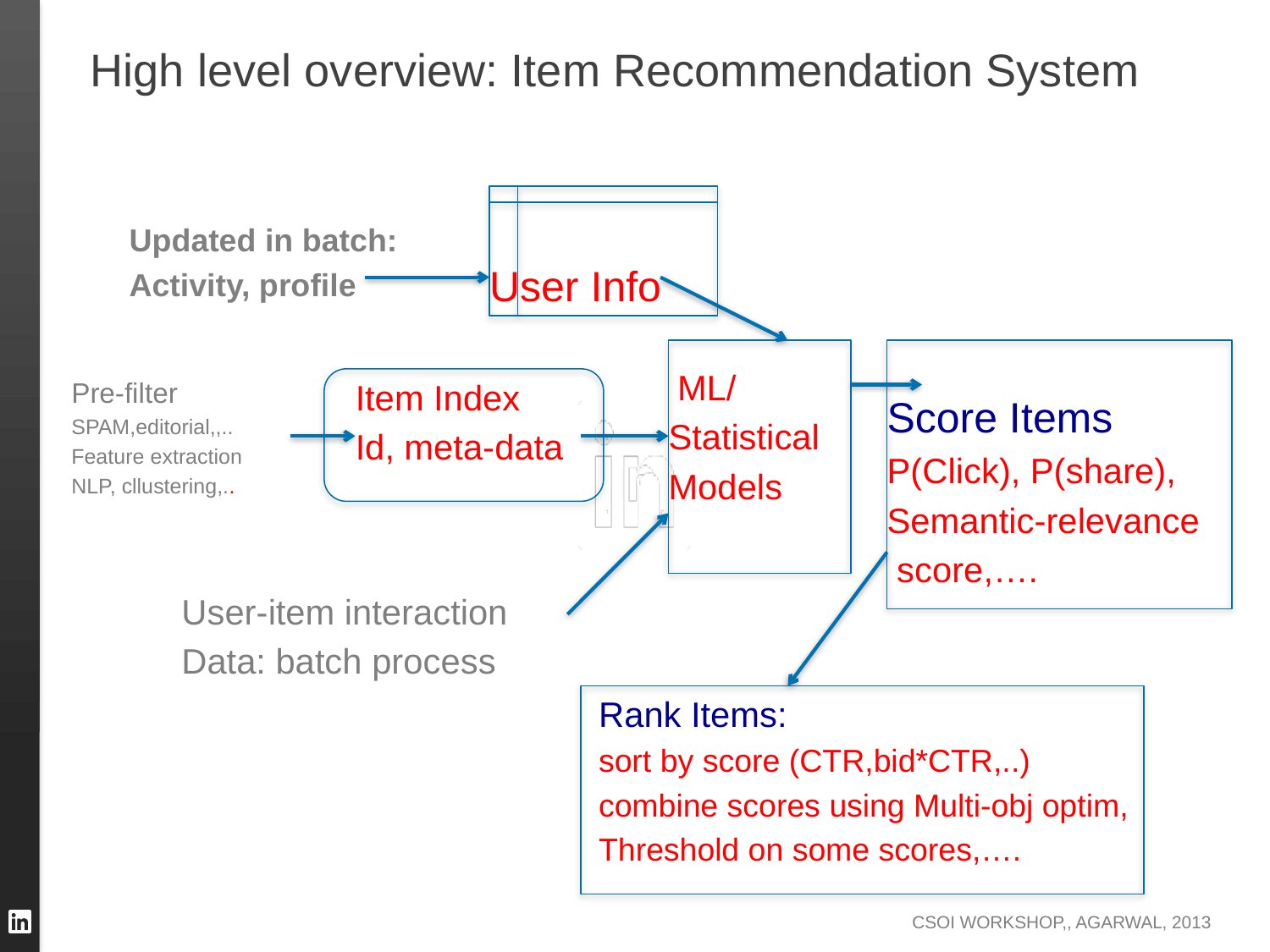

# High level overview: Item Recommendation System

User Info

Updated in batch:
Activity, profile

 ML/
Statistical
Models

Score Items
P(Click), P(share),
Semantic-relevance
 score,….

Pre-filter
SPAM,editorial,,..
Feature extraction
NLP, cllustering,..
Item Index
Id, meta-data

User-item interaction
Data: batch process

  Rank Items:
  sort by score (CTR,bid*CTR,..)
  combine scores using Multi-obj optim,
  Threshold on some scores,….